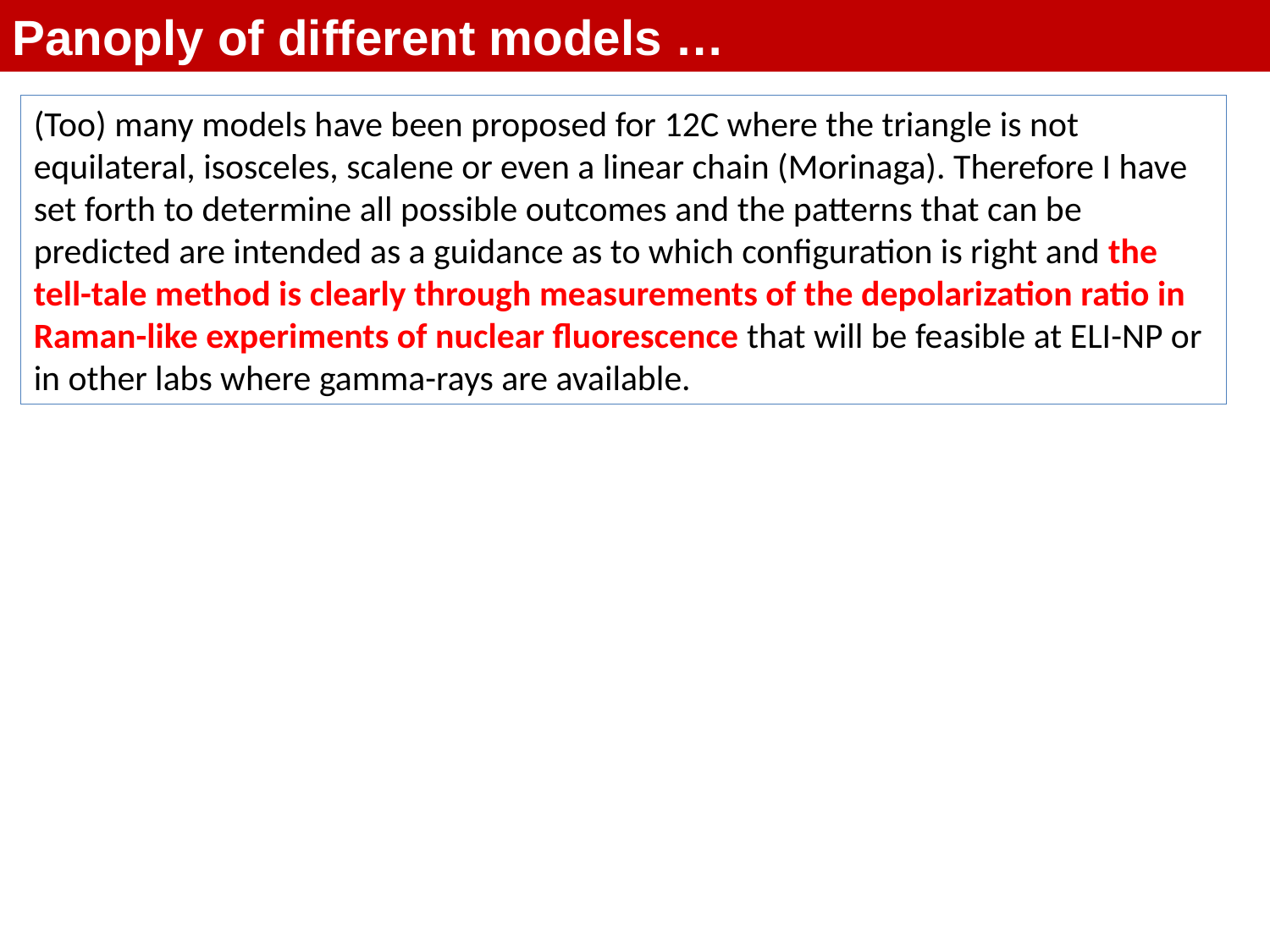

Panoply of different models …
(Too) many models have been proposed for 12C where the triangle is not equilateral, isosceles, scalene or even a linear chain (Morinaga). Therefore I have set forth to determine all possible outcomes and the patterns that can be predicted are intended as a guidance as to which configuration is right and the tell-tale method is clearly through measurements of the depolarization ratio in Raman-like experiments of nuclear fluorescence that will be feasible at ELI-NP or in other labs where gamma-rays are available.